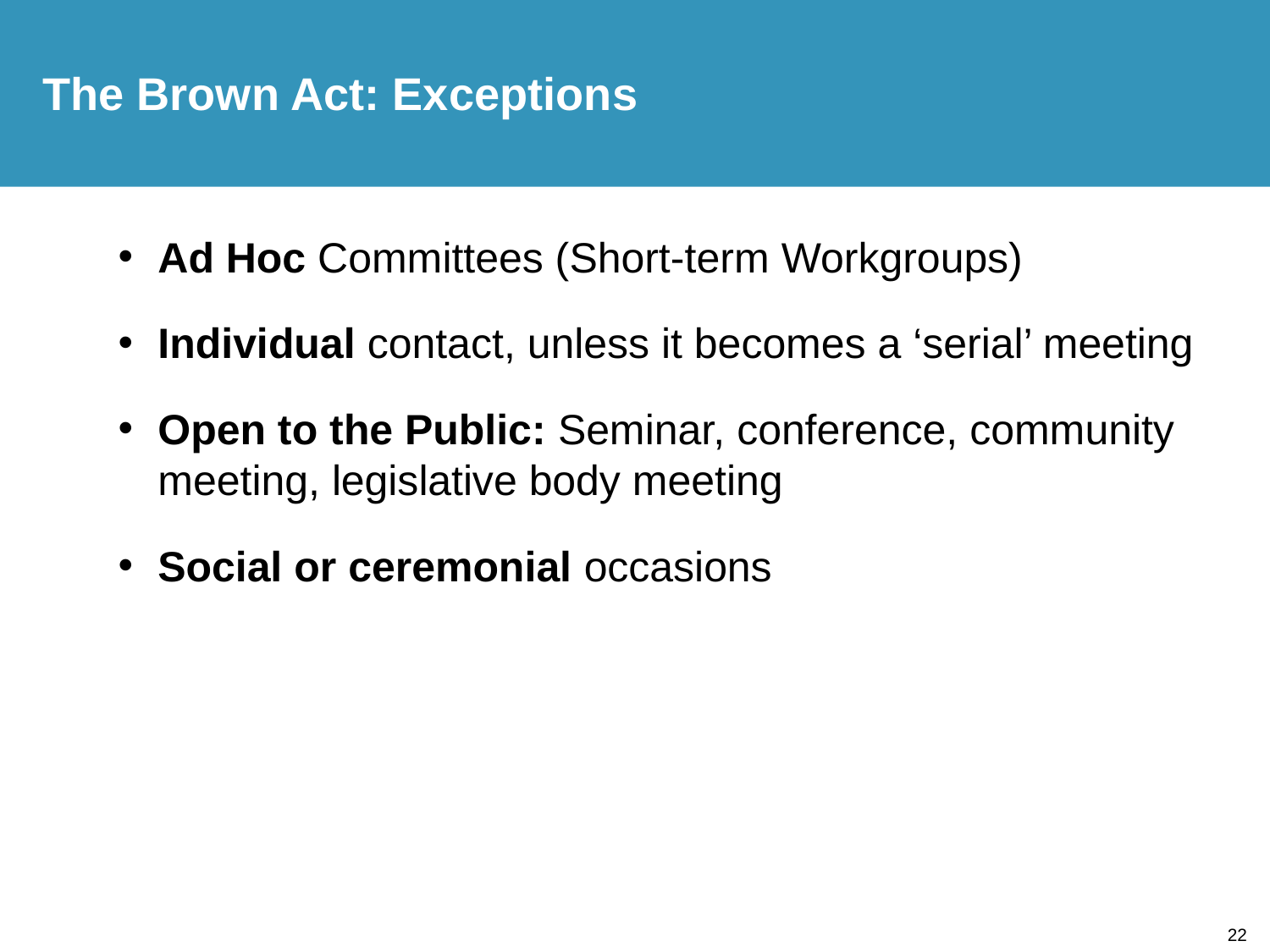

The Brown Act: Exceptions
Ad Hoc Committees (Short-term Workgroups)
Individual contact, unless it becomes a ‘serial’ meeting
Open to the Public: Seminar, conference, community meeting, legislative body meeting
Social or ceremonial occasions